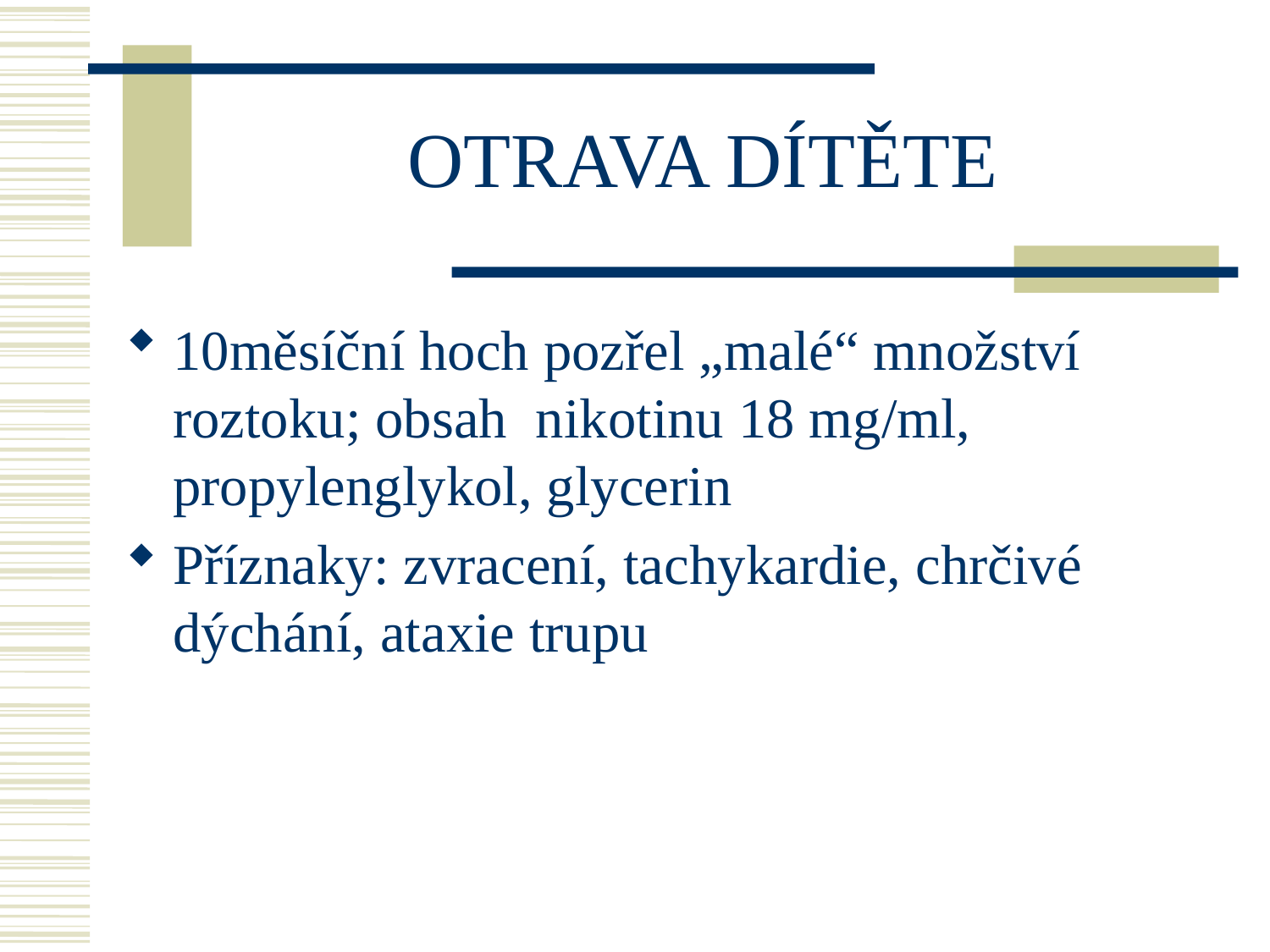

# OTRAVA DÍTĚTE
10měsíční hoch pozřel „malé“ množství roztoku; obsah  nikotinu 18 mg/ml, propylenglykol, glycerin
Příznaky: zvracení, tachykardie, chrčivé dýchání, ataxie trupu